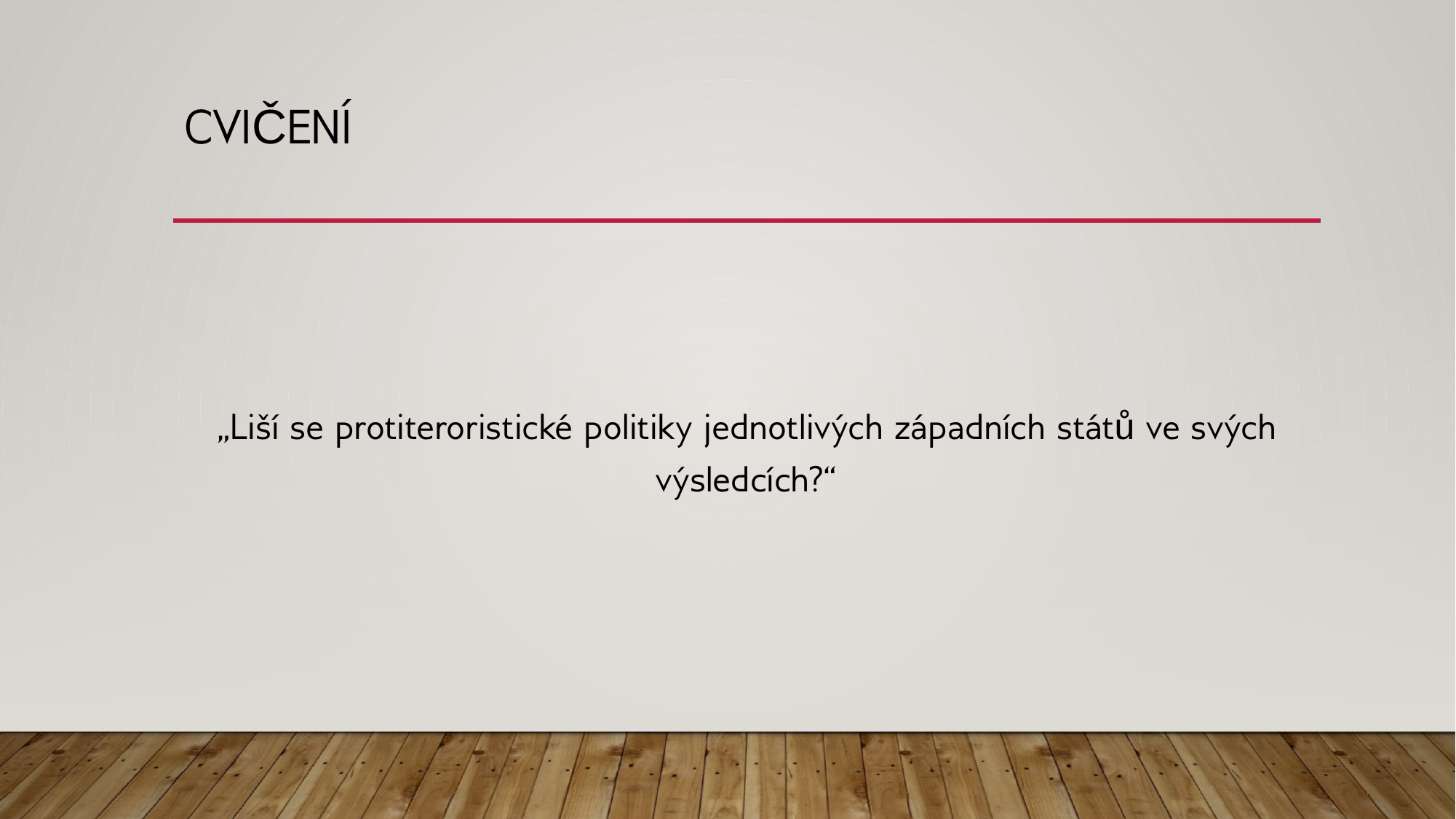

# CVIČENÍ
„Liší se protiteroristické politiky jednotlivých západních států ve svých výsledcích?“